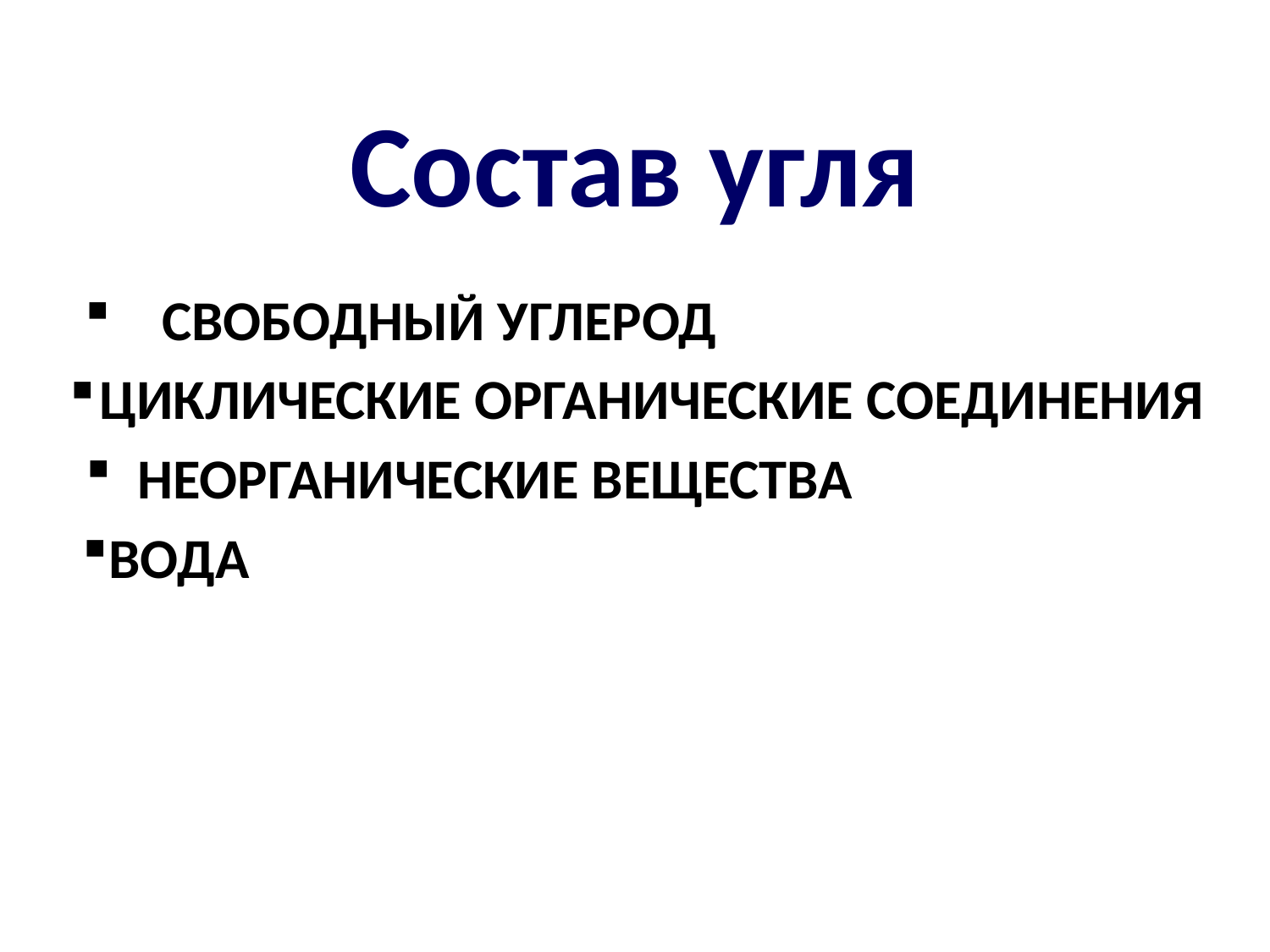

Состав угля
    СВОБОДНЫЙ УГЛЕРОД
ЦИКЛИЧЕСКИЕ ОРГАНИЧЕСКИЕ СОЕДИНЕНИЯ
  НЕОРГАНИЧЕСКИЕ ВЕЩЕСТВА
ВОДА